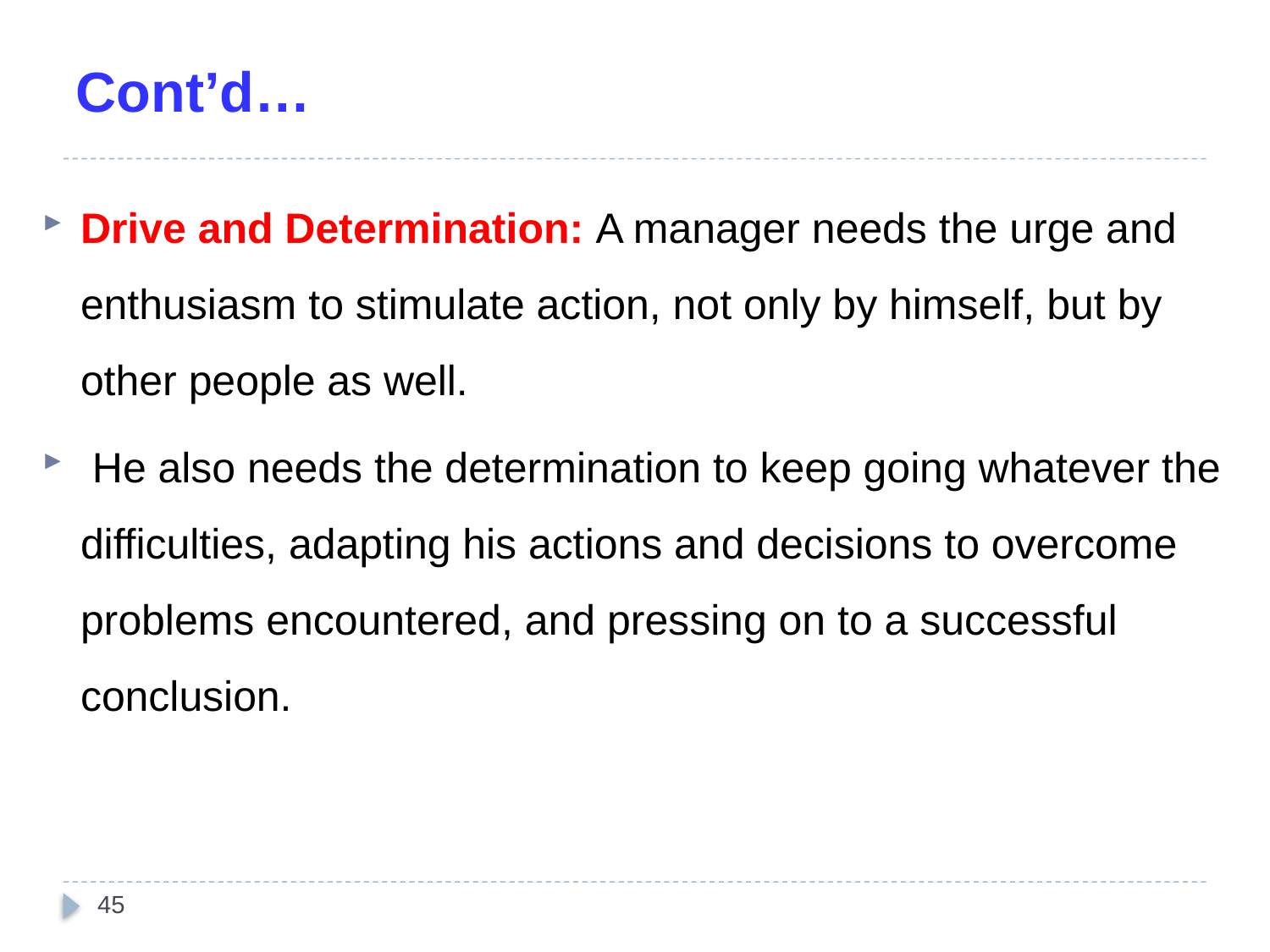

# Cont’d…
Drive and Determination: A manager needs the urge and enthusiasm to stimulate action, not only by himself, but by other people as well.
 He also needs the determination to keep going whatever the difficulties, adapting his actions and decisions to overcome problems encountered, and pressing on to a successful conclusion.

45